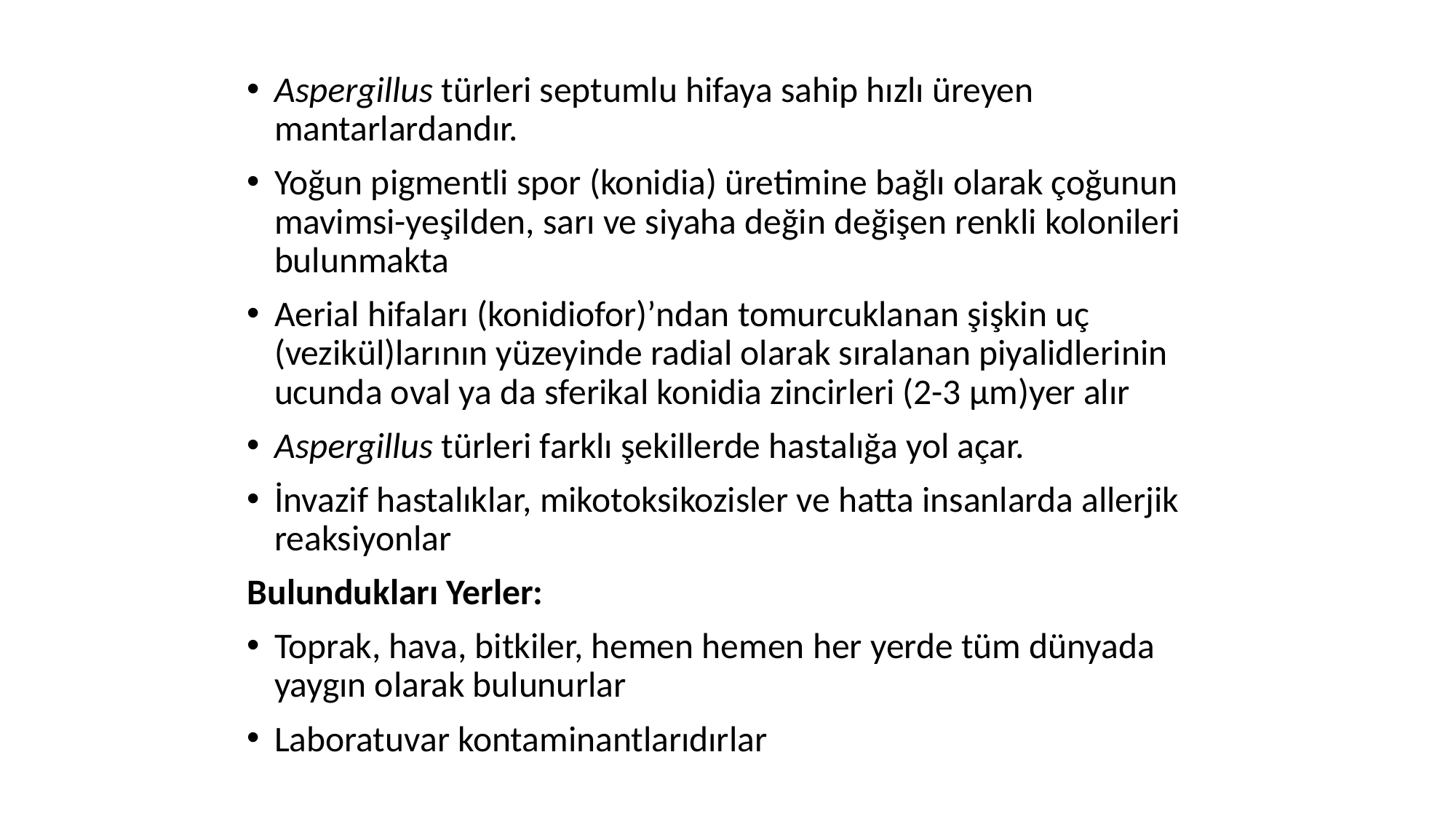

Aspergillus türleri septumlu hifaya sahip hızlı üreyen mantarlardandır.
Yoğun pigmentli spor (konidia) üretimine bağlı olarak çoğunun mavimsi-yeşilden, sarı ve siyaha değin değişen renkli kolonileri bulunmakta
Aerial hifaları (konidiofor)’ndan tomurcuklanan şişkin uç (vezikül)larının yüzeyinde radial olarak sıralanan piyalidlerinin ucunda oval ya da sferikal konidia zincirleri (2-3 µm)yer alır
Aspergillus türleri farklı şekillerde hastalığa yol açar.
İnvazif hastalıklar, mikotoksikozisler ve hatta insanlarda allerjik reaksiyonlar
Bulundukları Yerler:
Toprak, hava, bitkiler, hemen hemen her yerde tüm dünyada yaygın olarak bulunurlar
Laboratuvar kontaminantlarıdırlar